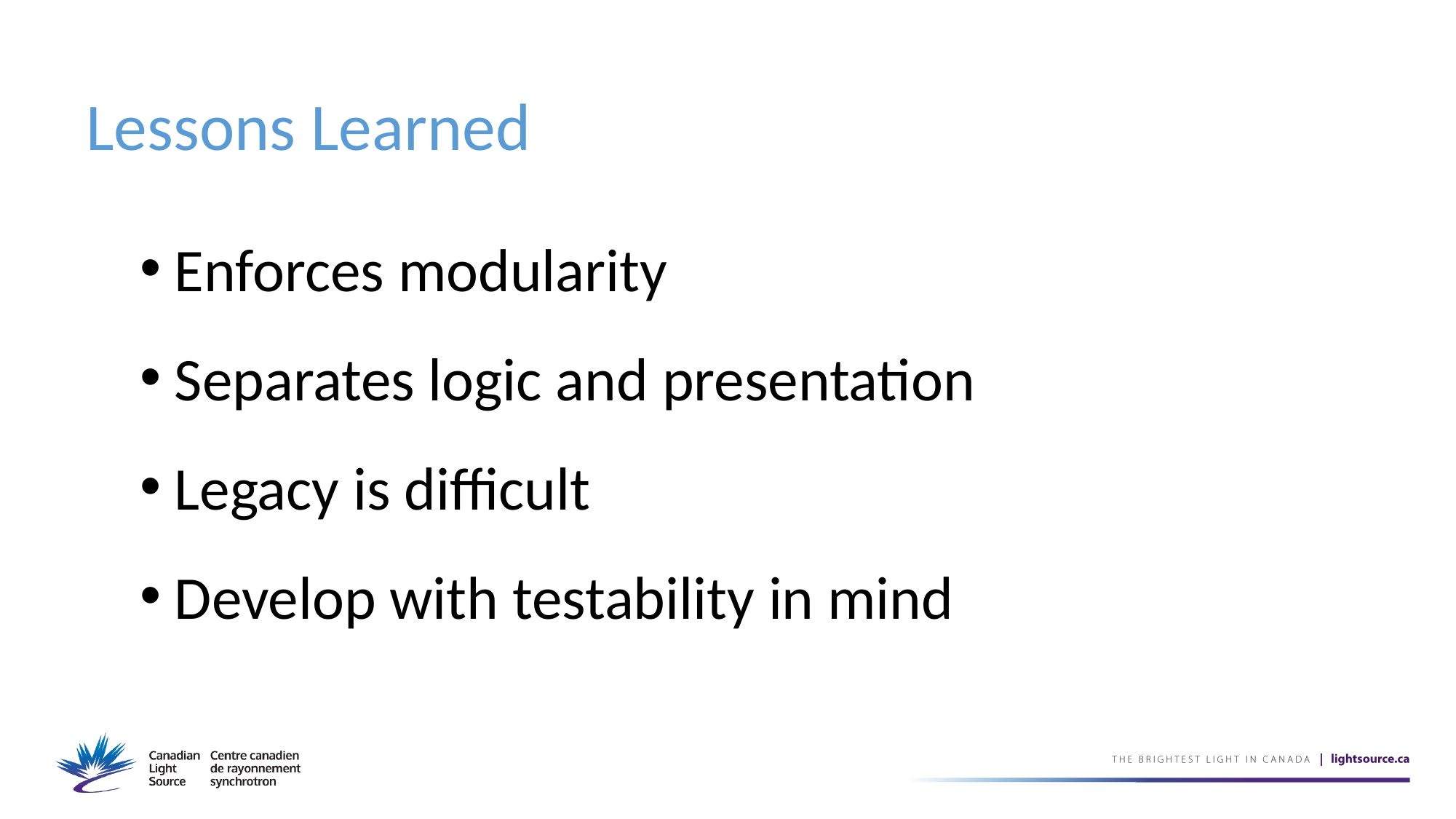

# Lessons Learned
Enforces modularity
Separates logic and presentation
Legacy is difficult
Develop with testability in mind